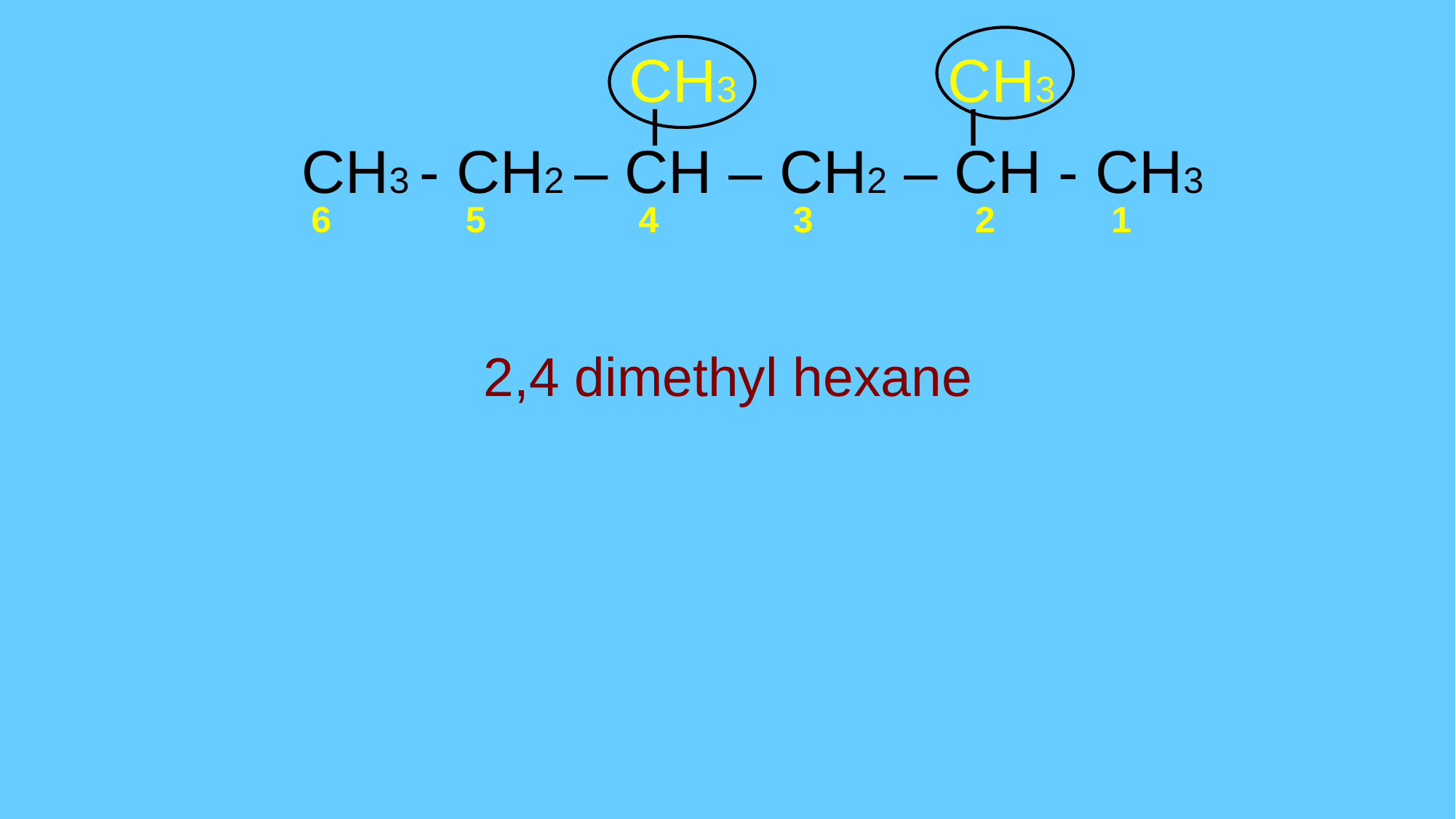

CH3
CH3

	CH3 - CH2 – CH – CH2 – CH - CH3
6
5
4
3
2
1
2,4 dimethyl hexane